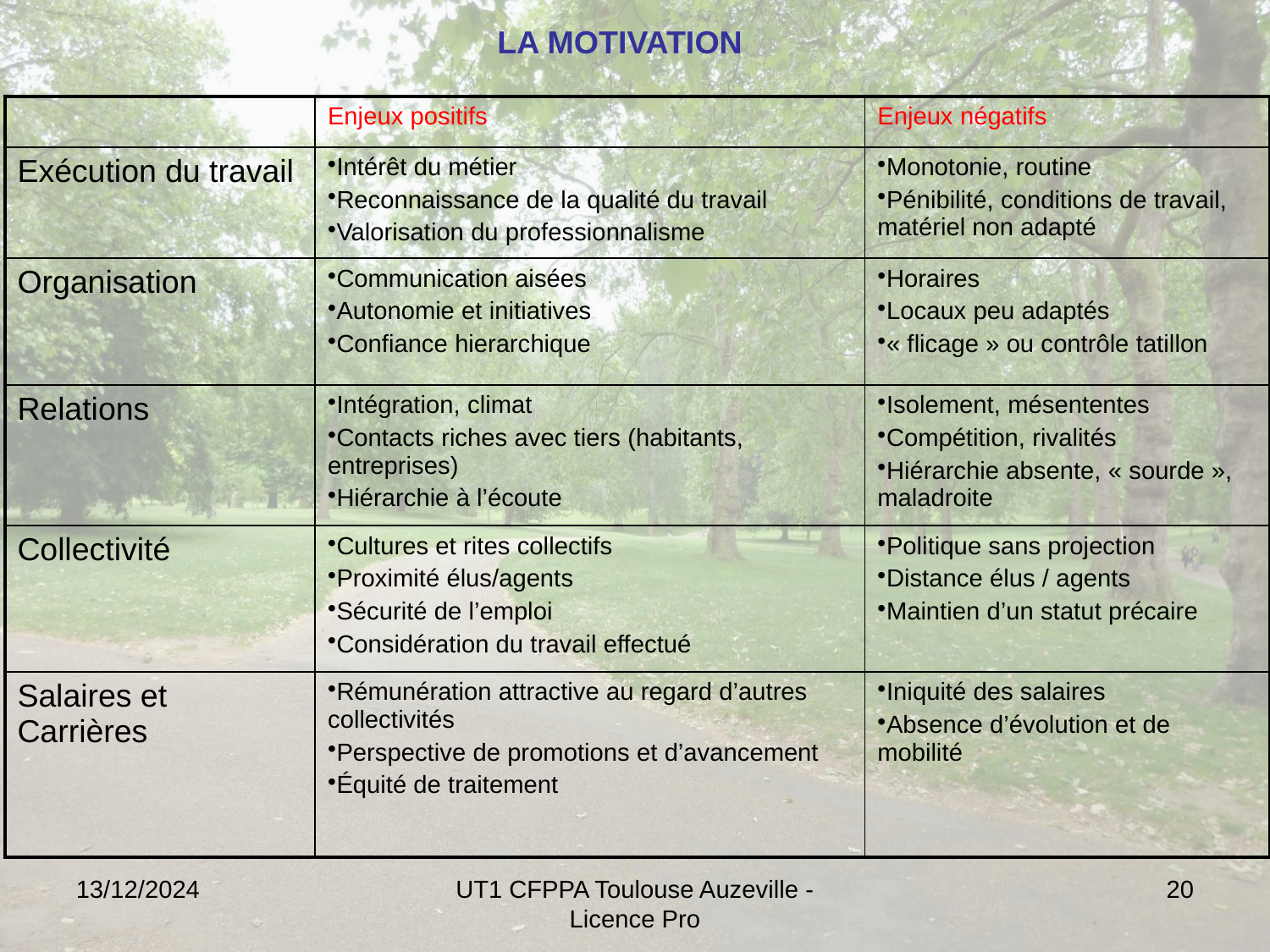

LA MOTIVATION
|  | Enjeux positifs | Enjeux négatifs |
| --- | --- | --- |
| Exécution du travail | Intérêt du métier Reconnaissance de la qualité du travail Valorisation du professionnalisme | Monotonie, routine Pénibilité, conditions de travail, matériel non adapté |
| Organisation | Communication aisées Autonomie et initiatives Confiance hierarchique | Horaires Locaux peu adaptés « flicage » ou contrôle tatillon |
| Relations | Intégration, climat Contacts riches avec tiers (habitants, entreprises) Hiérarchie à l’écoute | Isolement, mésententes Compétition, rivalités Hiérarchie absente, « sourde », maladroite |
| Collectivité | Cultures et rites collectifs Proximité élus/agents Sécurité de l’emploi Considération du travail effectué | Politique sans projection Distance élus / agents Maintien d’un statut précaire |
| Salaires et Carrières | Rémunération attractive au regard d’autres collectivités Perspective de promotions et d’avancement Équité de traitement | Iniquité des salaires Absence d’évolution et de mobilité |
13/12/2024
UT1 CFPPA Toulouse Auzeville - Licence Pro
20